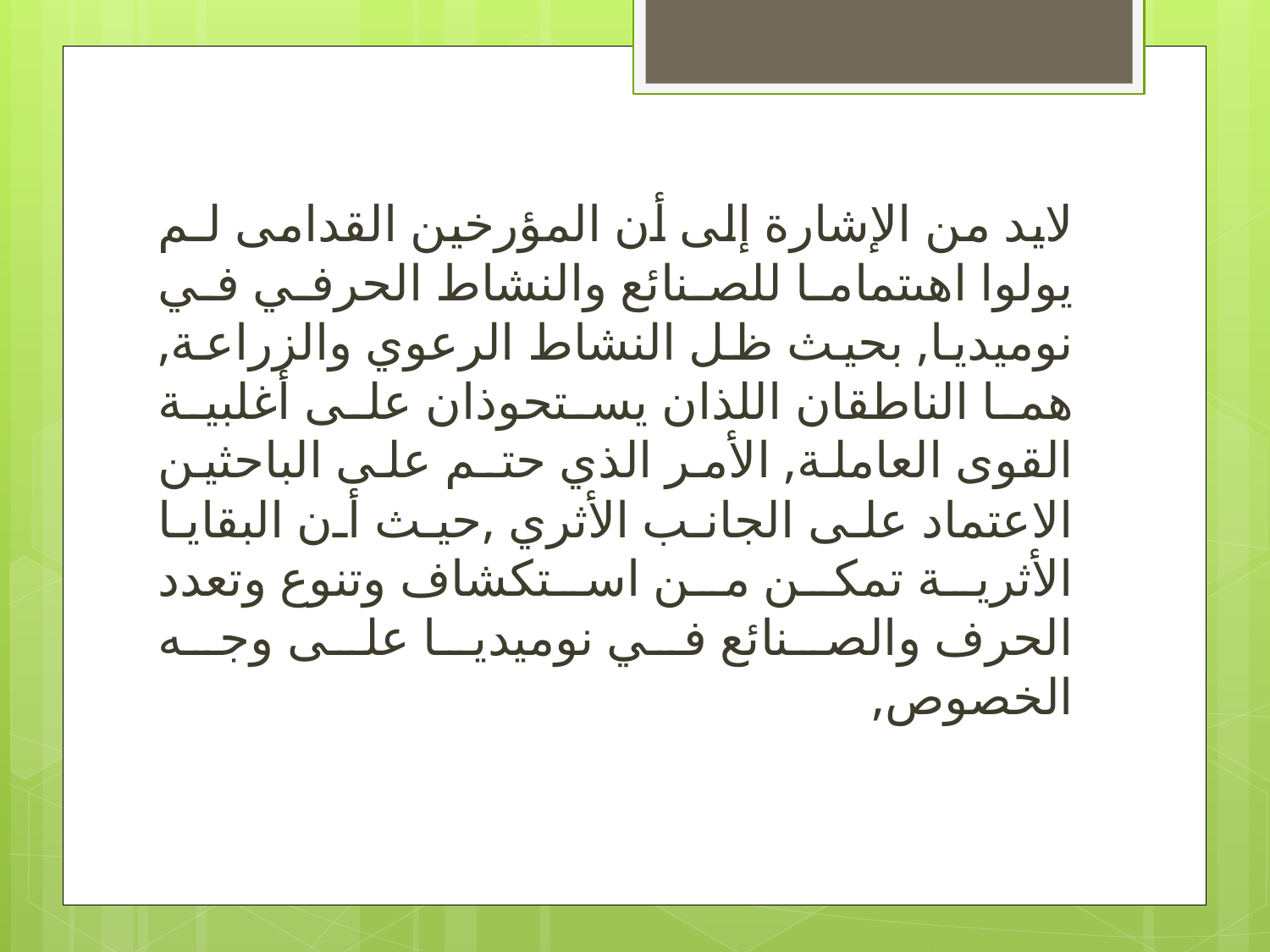

لايد من الإشارة إلى أن المؤرخين القدامى لـم يولوا اهىتماما للصنائع والنشاط الحرفي في نوميديا, بحيث ظل النشاط الرعوي والزراعة, هما الناطقان اللذان يستحوذان على أغلبية القوى العاملة, الأمر الذي حتـم على الباحثين الاعتماد على الجانب الأثري ,حيث أن البقايا الأثرية تمكن من استكشاف وتنوع وتعدد الحرف والصنائع في نوميديا على وجه الخصوص,